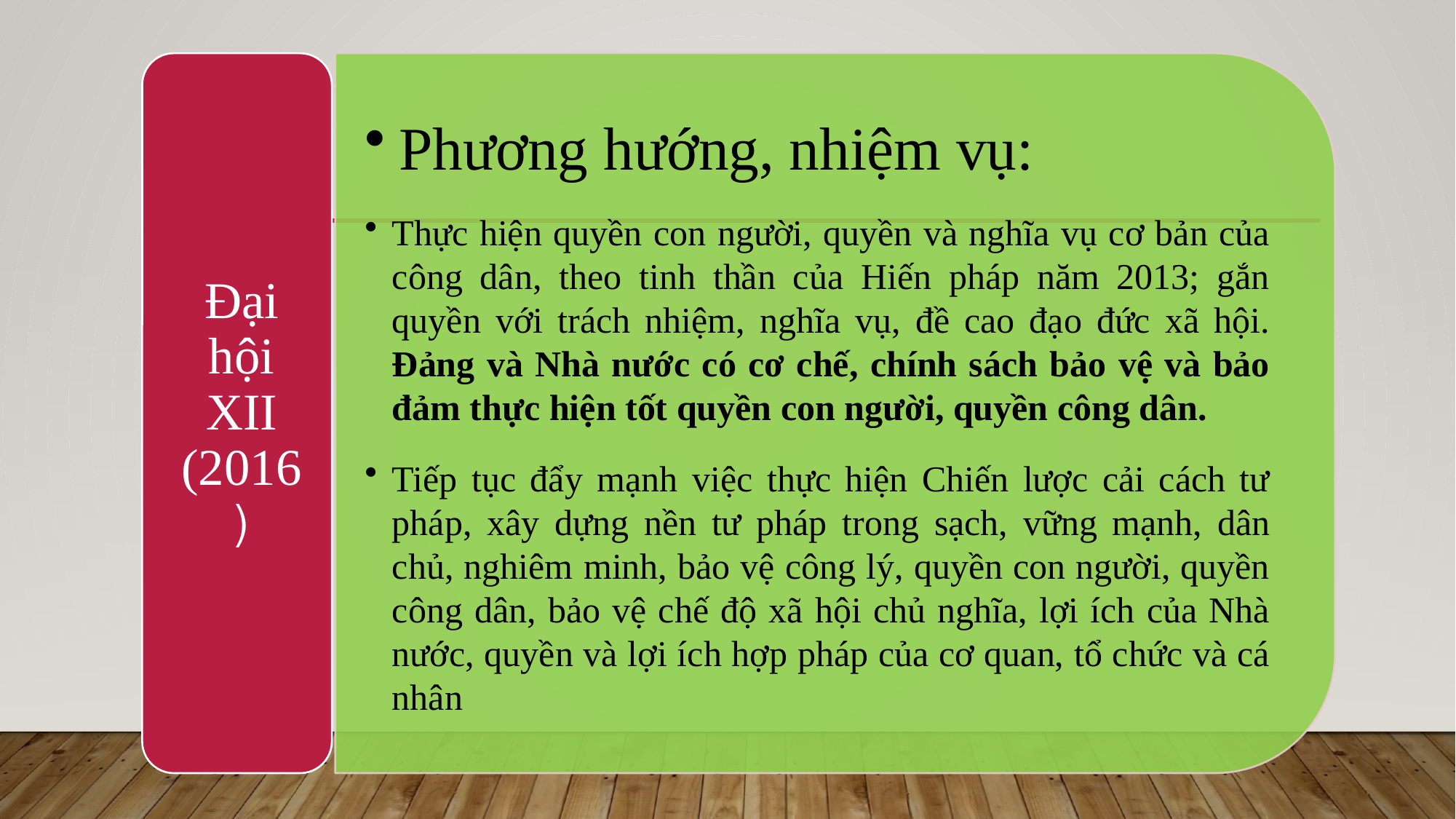

Phương hướng, nhiệm vụ:
Thực hiện quyền con người, quyền và nghĩa vụ cơ bản của công dân, theo tinh thần của Hiến pháp năm 2013; gắn quyền với trách nhiệm, nghĩa vụ, đề cao đạo đức xã hội. Đảng và Nhà nước có cơ chế, chính sách bảo vệ và bảo đảm thực hiện tốt quyền con người, quyền công dân.
Tiếp tục đẩy mạnh việc thực hiện Chiến lược cải cách tư pháp, xây dựng nền tư pháp trong sạch, vững mạnh, dân chủ, nghiêm minh, bảo vệ công lý, quyền con người, quyền công dân, bảo vệ chế độ xã hội chủ nghĩa, lợi ích của Nhà nước, quyền và lợi ích hợp pháp của cơ quan, tổ chức và cá nhân
Đại hội XII (2016)